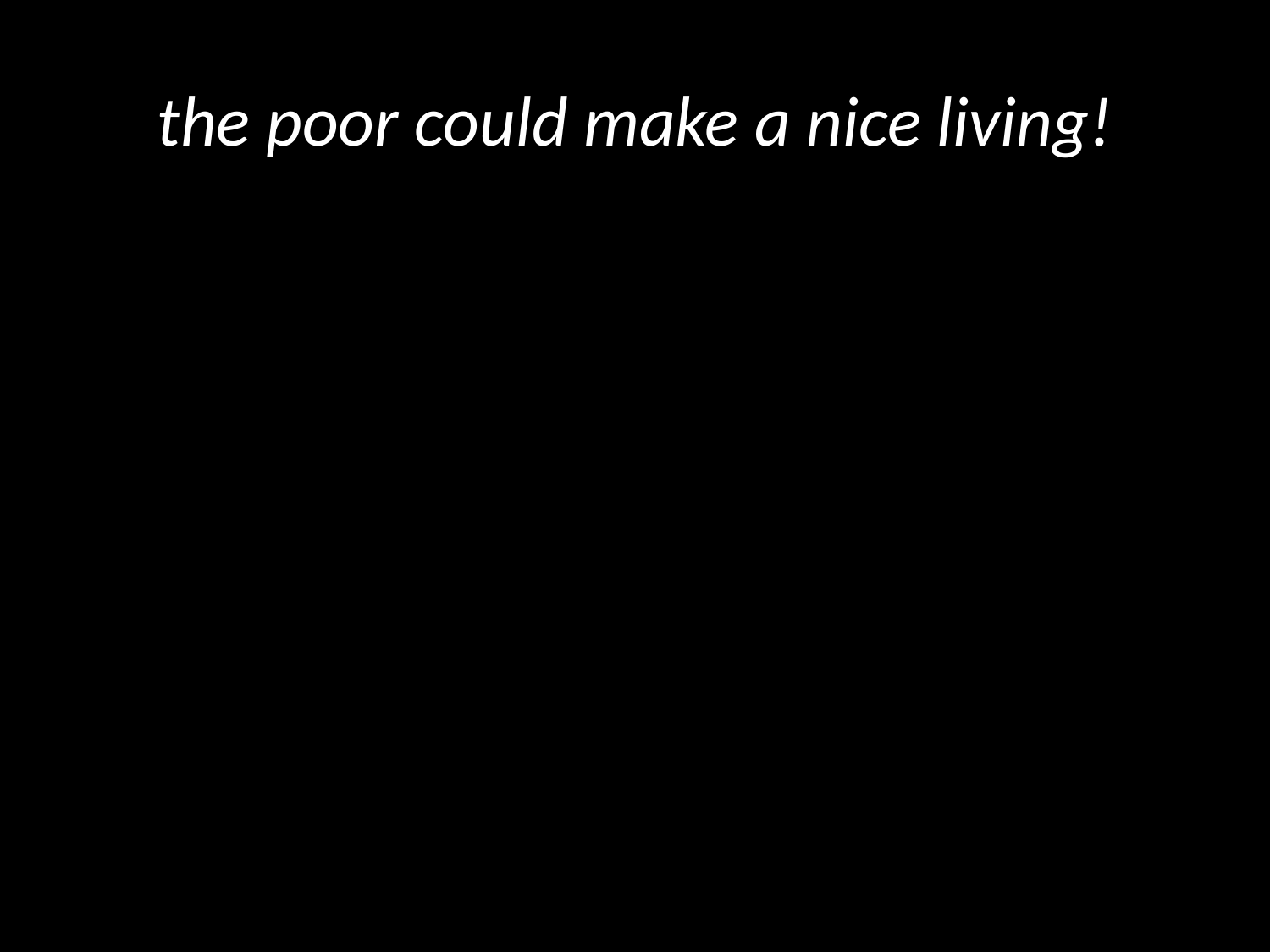

# the poor could make a nice living!